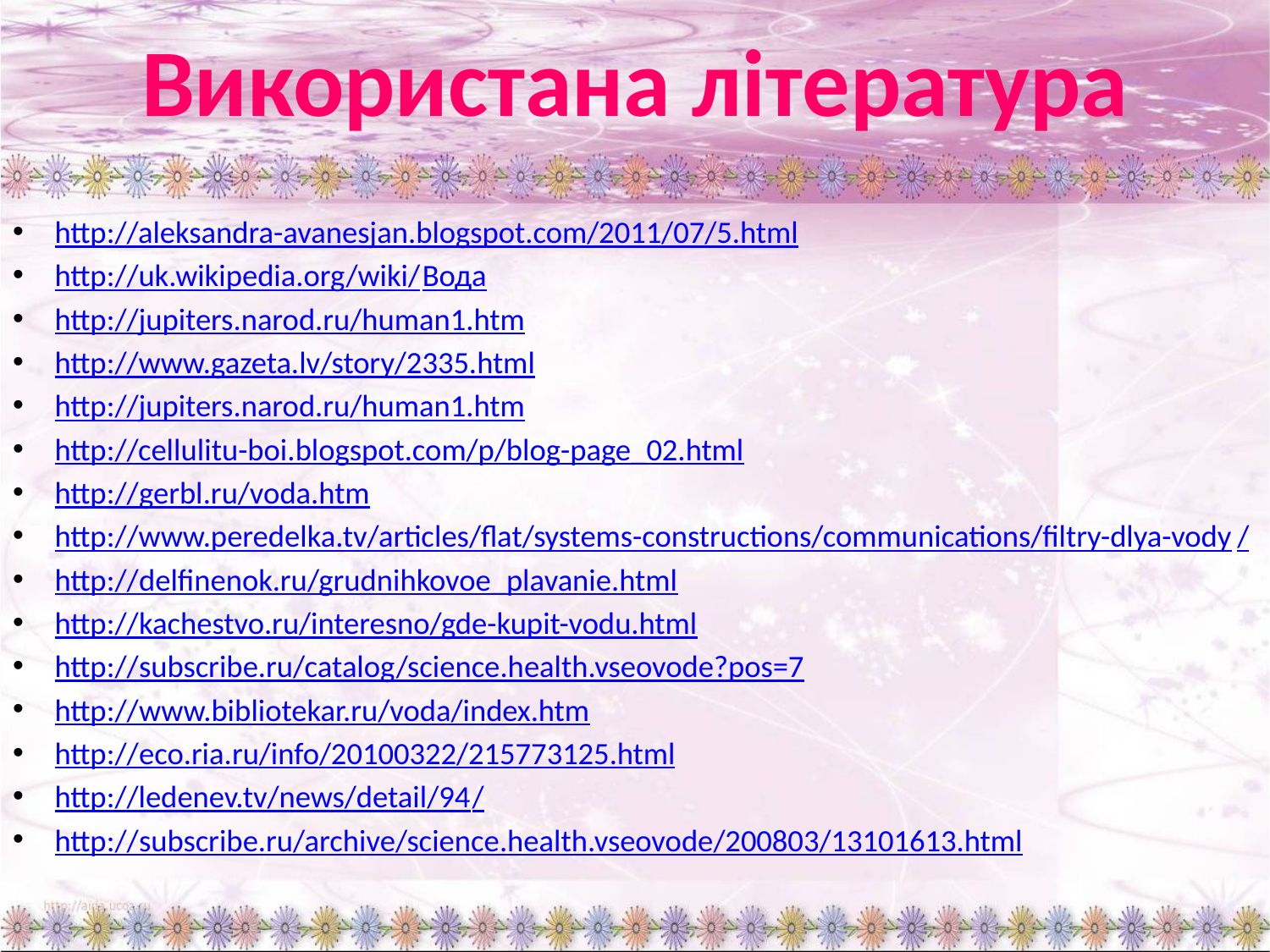

# Використана література
http://aleksandra-avanesjan.blogspot.com/2011/07/5.html
http://uk.wikipedia.org/wiki/Вода
http://jupiters.narod.ru/human1.htm
http://www.gazeta.lv/story/2335.html
http://jupiters.narod.ru/human1.htm
http://cellulitu-boi.blogspot.com/p/blog-page_02.html
http://gerbl.ru/voda.htm
http://www.peredelka.tv/articles/flat/systems-constructions/communications/filtry-dlya-vody/
http://delfinenok.ru/grudnihkovoe_plavanie.html
http://kachestvo.ru/interesno/gde-kupit-vodu.html
http://subscribe.ru/catalog/science.health.vseovode?pos=7
http://www.bibliotekar.ru/voda/index.htm
http://eco.ria.ru/info/20100322/215773125.html
http://ledenev.tv/news/detail/94/
http://subscribe.ru/archive/science.health.vseovode/200803/13101613.html